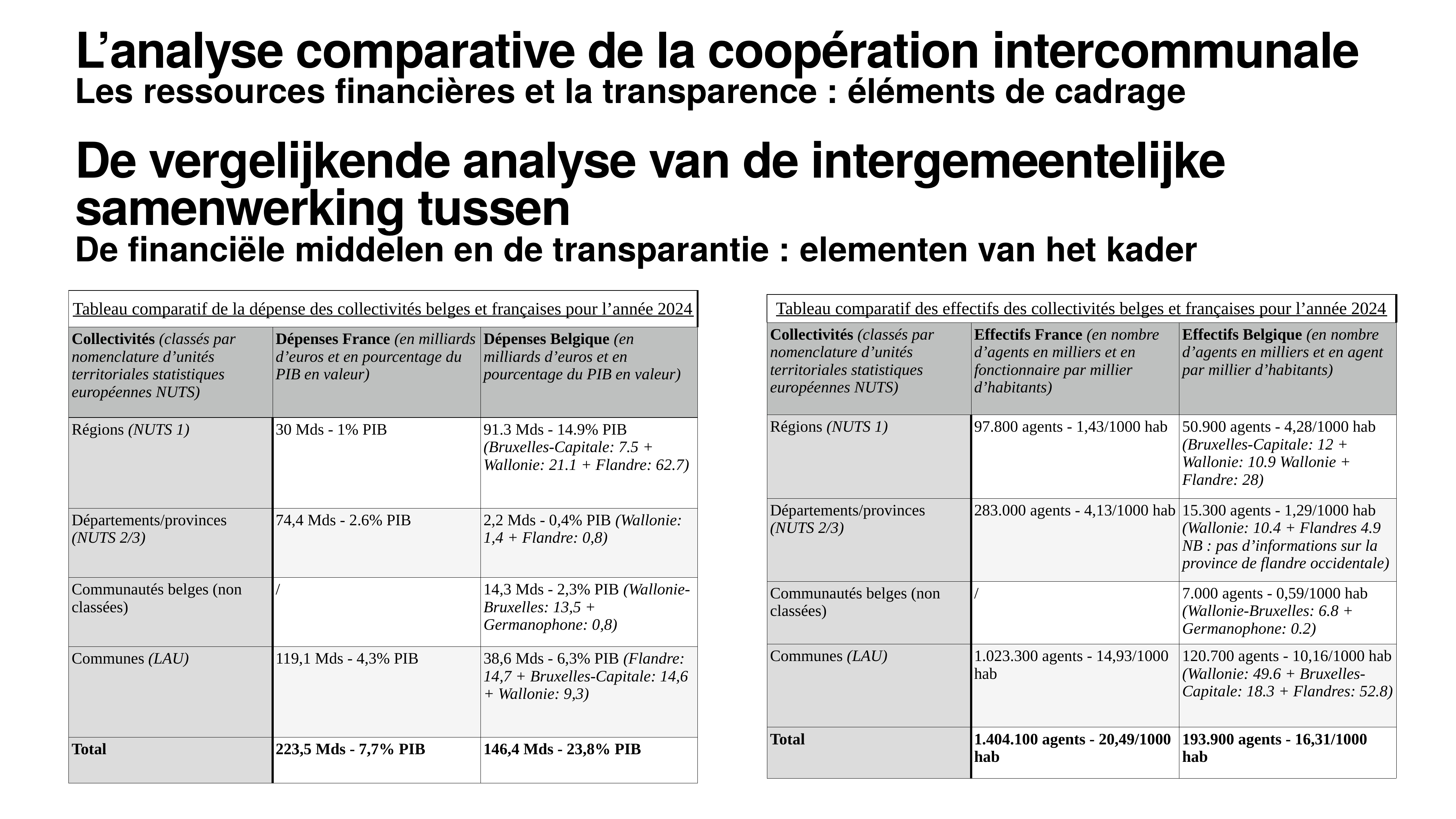

# L’analyse comparative de la coopération intercommunale
Les ressources financières et la transparence : éléments de cadrage
De vergelijkende analyse van de intergemeentelijke samenwerking tussen
De financiële middelen en de transparantie : elementen van het kader
| Tableau comparatif de la dépense des collectivités belges et françaises pour l’année 2024 |  |  |
| --- | --- | --- |
| Collectivités (classés par nomenclature d’unités territoriales statistiques européennes NUTS) | Dépenses France (en milliards d’euros et en pourcentage du PIB en valeur) | Dépenses Belgique (en milliards d’euros et en pourcentage du PIB en valeur) |
| Régions (NUTS 1) | 30 Mds - 1% PIB | 91.3 Mds - 14.9% PIB (Bruxelles-Capitale: 7.5 + Wallonie: 21.1 + Flandre: 62.7) |
| Départements/provinces (NUTS 2/3) | 74,4 Mds - 2.6% PIB | 2,2 Mds - 0,4% PIB (Wallonie: 1,4 + Flandre: 0,8) |
| Communautés belges (non classées) | / | 14,3 Mds - 2,3% PIB (Wallonie-Bruxelles: 13,5 + Germanophone: 0,8) |
| Communes (LAU) | 119,1 Mds - 4,3% PIB | 38,6 Mds - 6,3% PIB (Flandre: 14,7 + Bruxelles-Capitale: 14,6 + Wallonie: 9,3) |
| Total | 223,5 Mds - 7,7% PIB | 146,4 Mds - 23,8% PIB |
| Tableau comparatif des effectifs des collectivités belges et françaises pour l’année 2024 |  |  |
| --- | --- | --- |
| Collectivités (classés par nomenclature d’unités territoriales statistiques européennes NUTS) | Effectifs France (en nombre d’agents en milliers et en fonctionnaire par millier d’habitants) | Effectifs Belgique (en nombre d’agents en milliers et en agent par millier d’habitants) |
| Régions (NUTS 1) | 97.800 agents - 1,43/1000 hab | 50.900 agents - 4,28/1000 hab (Bruxelles-Capitale: 12 + Wallonie: 10.9 Wallonie + Flandre: 28) |
| Départements/provinces (NUTS 2/3) | 283.000 agents - 4,13/1000 hab | 15.300 agents - 1,29/1000 hab (Wallonie: 10.4 + Flandres 4.9 NB : pas d’informations sur la province de flandre occidentale) |
| Communautés belges (non classées) | / | 7.000 agents - 0,59/1000 hab (Wallonie-Bruxelles: 6.8 + Germanophone: 0.2) |
| Communes (LAU) | 1.023.300 agents - 14,93/1000 hab | 120.700 agents - 10,16/1000 hab (Wallonie: 49.6 + Bruxelles-Capitale: 18.3 + Flandres: 52.8) |
| Total | 1.404.100 agents - 20,49/1000 hab | 193.900 agents - 16,31/1000 hab |